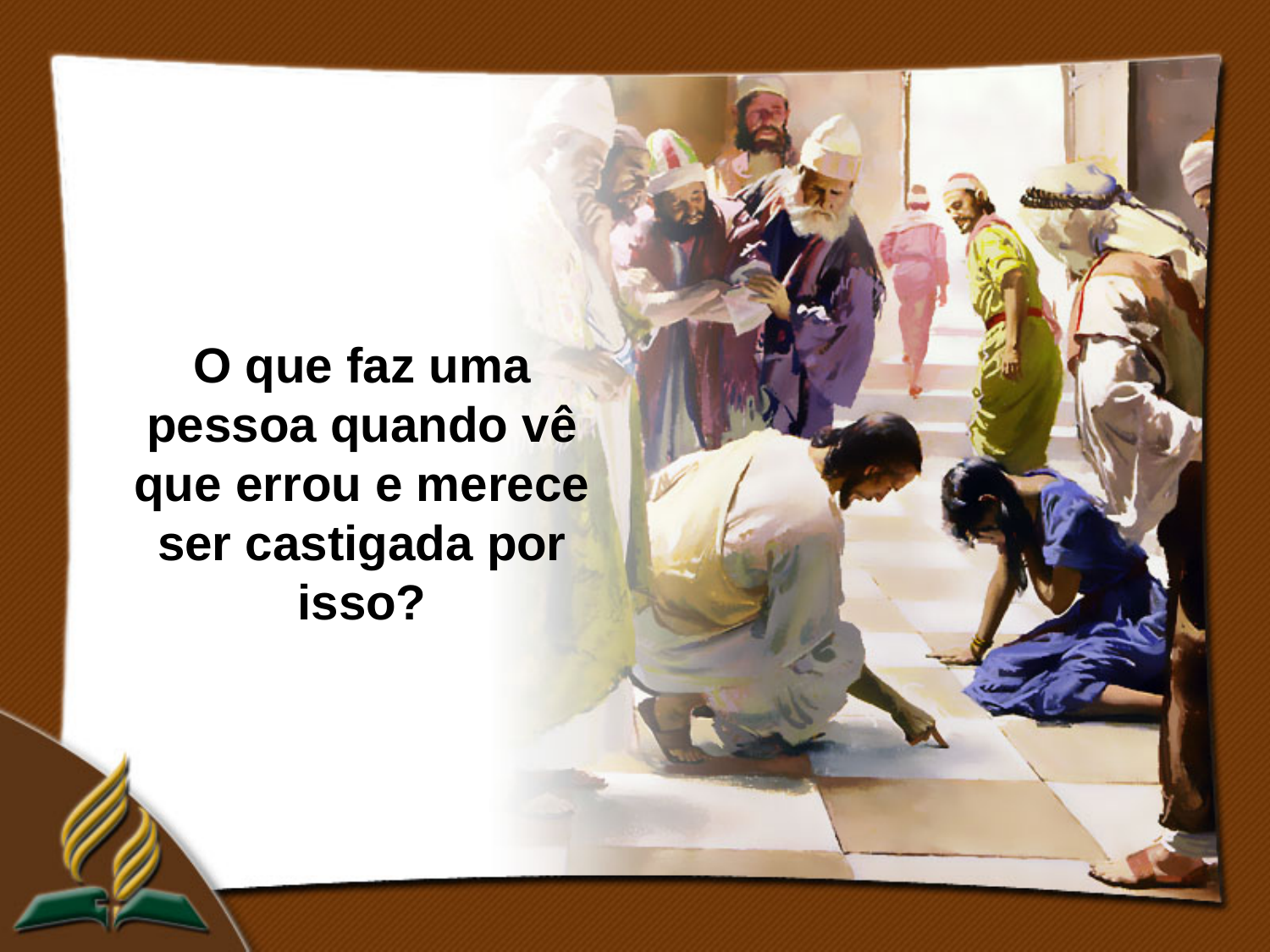

O que faz uma pessoa quando vê que errou e merece ser castigada por isso?